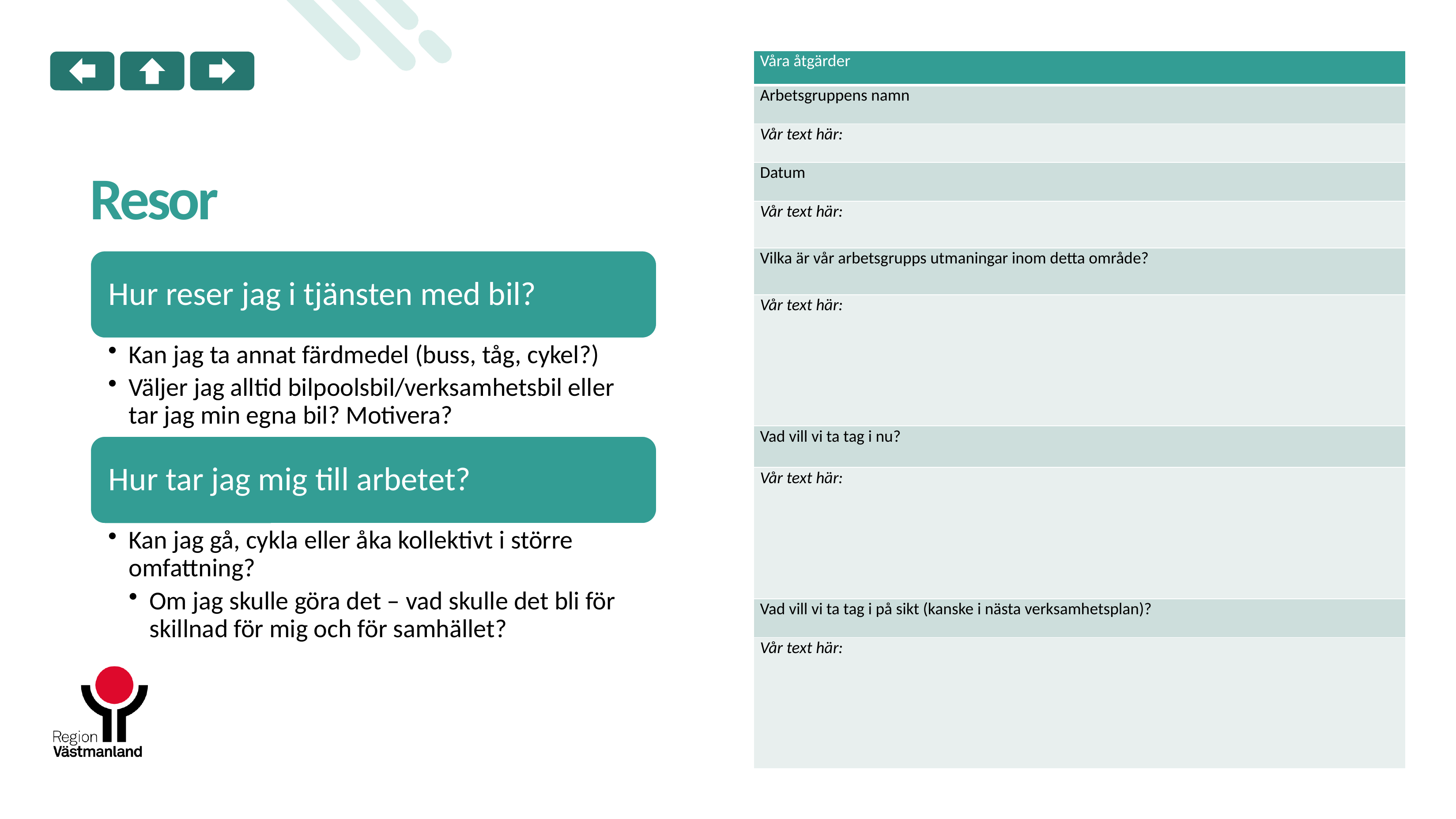

| Våra åtgärder |
| --- |
| Arbetsgruppens namn |
| Vår text här: |
| Datum |
| Vår text här: |
| Vilka är vår arbetsgrupps utmaningar inom detta område? |
| Vår text här: |
| Vad vill vi ta tag i nu? |
| Vår text här: |
| Vad vill vi ta tag i på sikt (kanske i nästa verksamhetsplan)? |
| Vår text här: |

# Resor
Hur reser jag i tjänsten med bil?
Kan jag ta annat färdmedel (buss, tåg, cykel?)
Väljer jag alltid bilpoolsbil/verksamhetsbil eller tar jag min egna bil? Motivera?
Hur tar jag mig till arbetet?
Kan jag gå, cykla eller åka kollektivt i större omfattning?
Om jag skulle göra det – vad skulle det bli för skillnad för mig och för samhället?